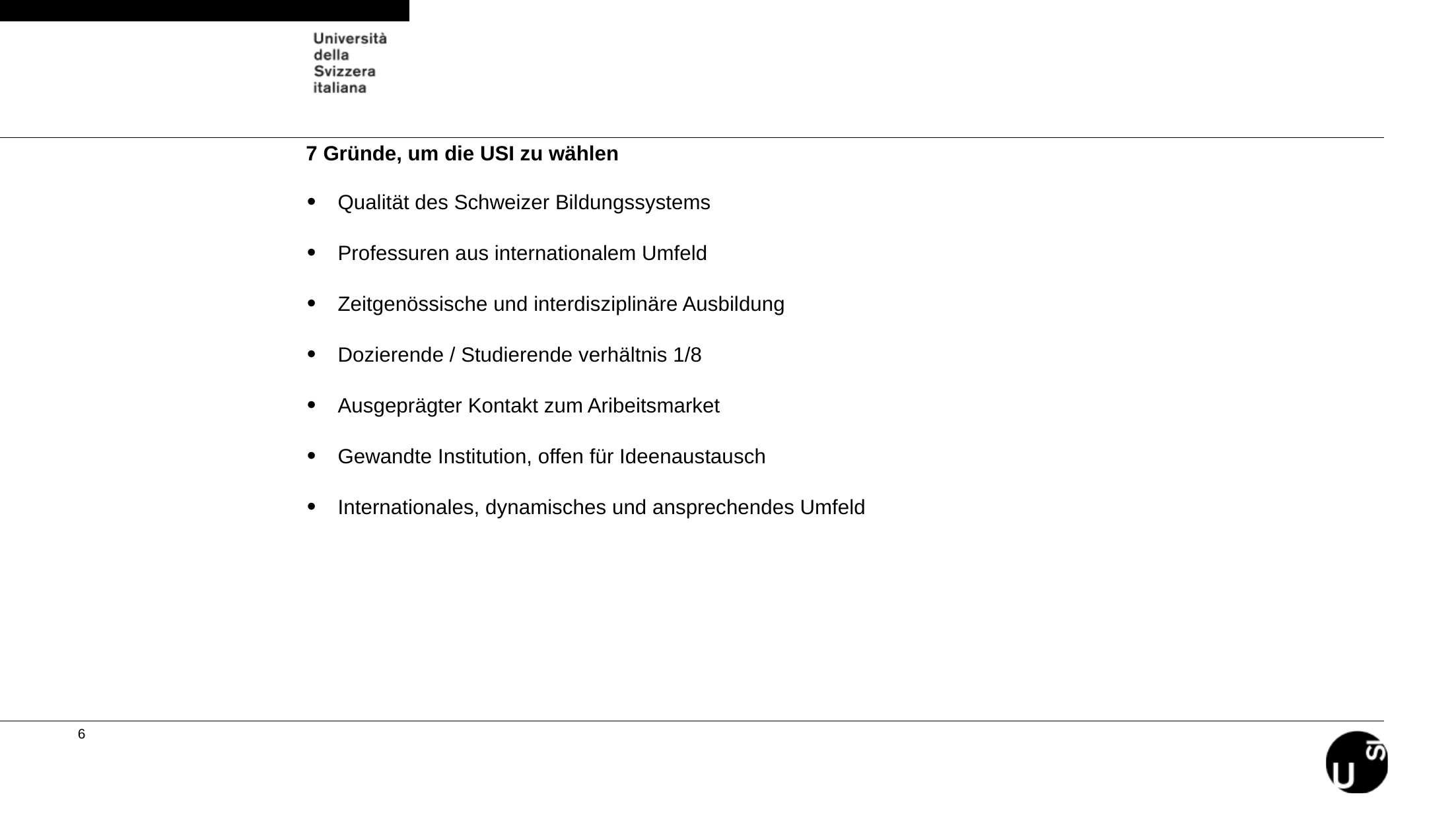

7 Gründe, um die USI zu wählen
Qualität des Schweizer Bildungssystems
Professuren aus internationalem Umfeld
Zeitgenössische und interdisziplinäre Ausbildung
Dozierende / Studierende verhältnis 1/8
Ausgeprägter Kontakt zum Aribeitsmarket
Gewandte Institution, offen für Ideenaustausch
Internationales, dynamisches und ansprechendes Umfeld